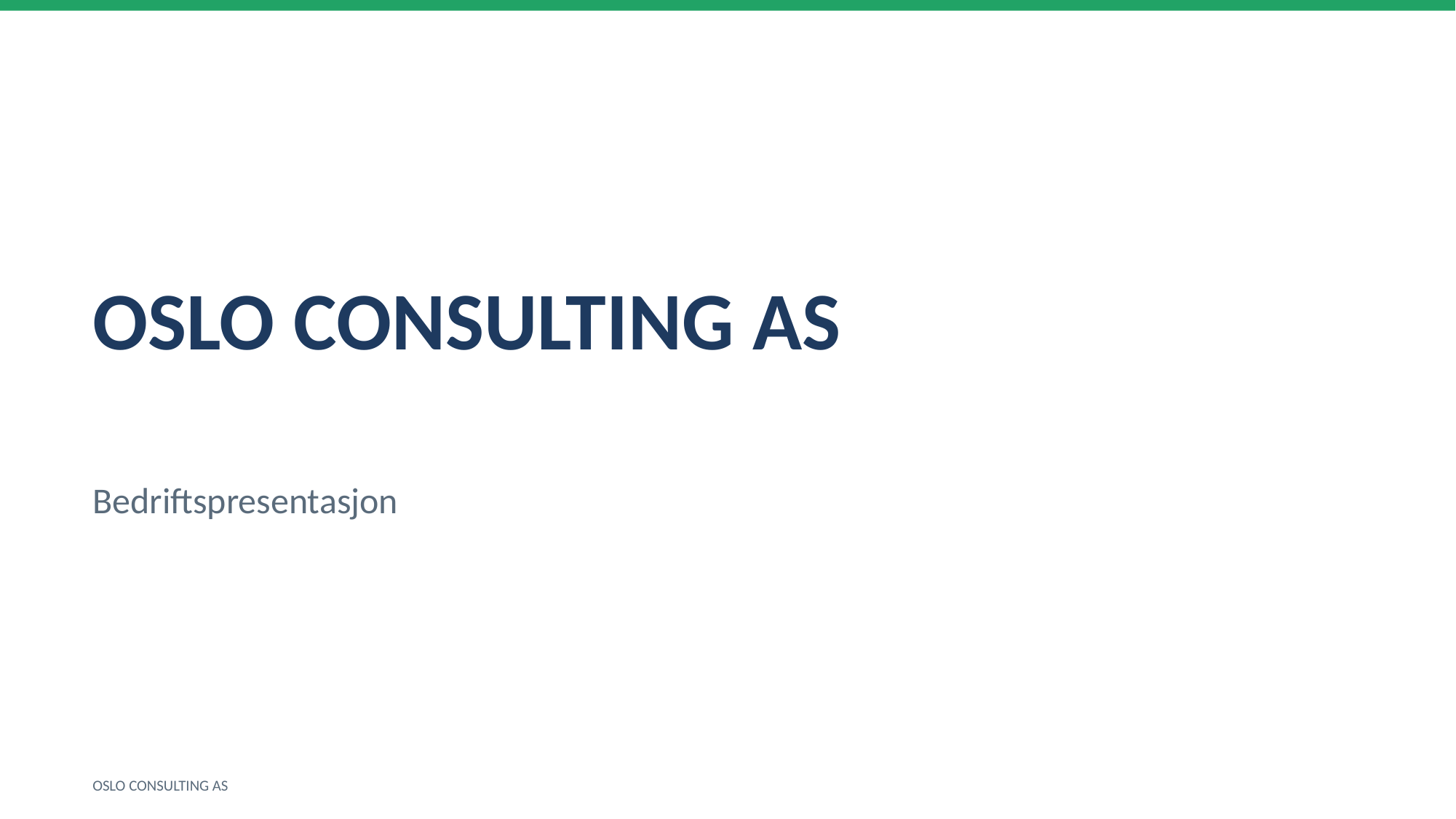

OSLO CONSULTING AS
Bedriftspresentasjon
OSLO CONSULTING AS